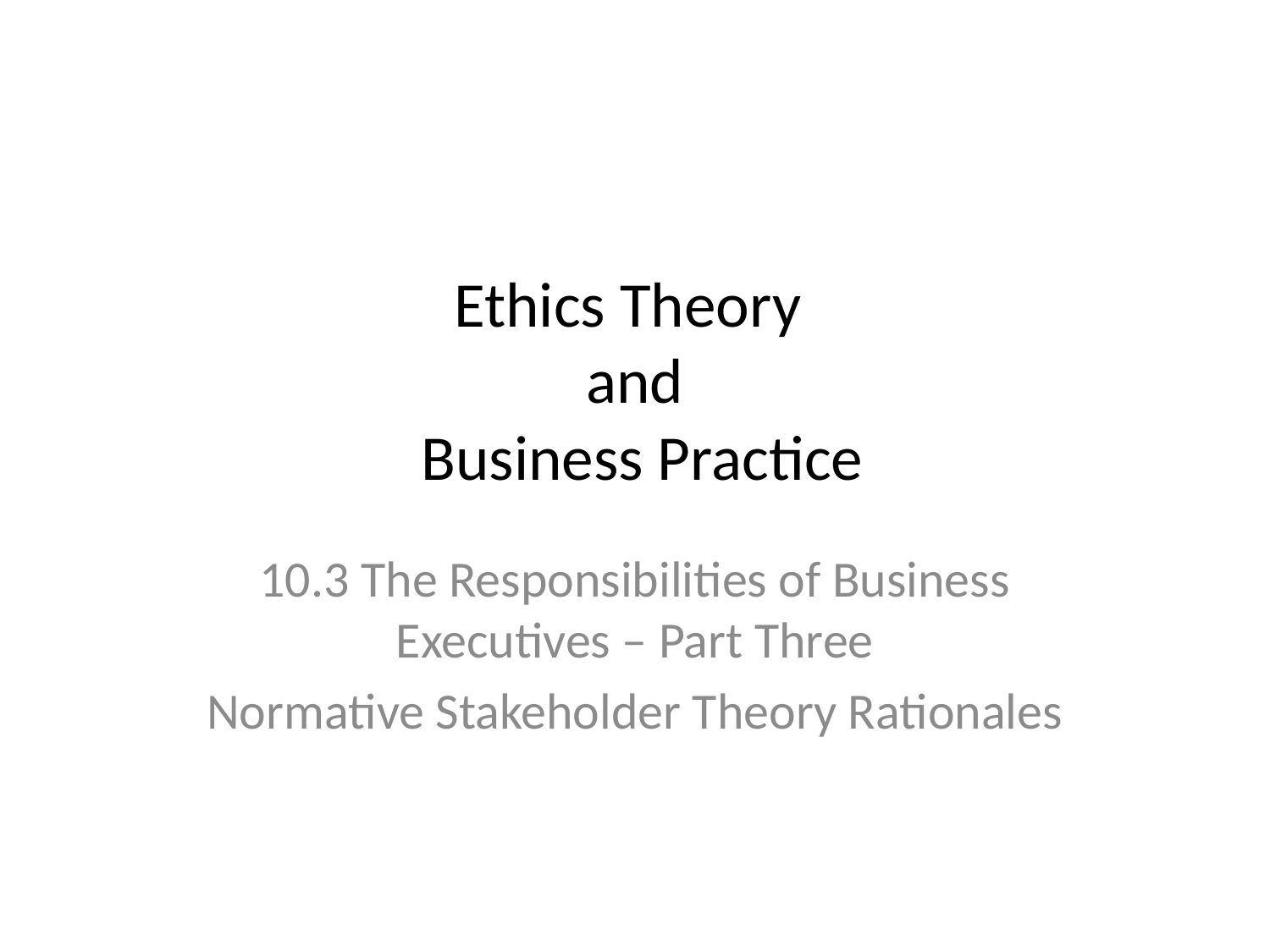

# Ethics Theory and Business Practice
10.3 The Responsibilities of Business Executives – Part Three
Normative Stakeholder Theory Rationales